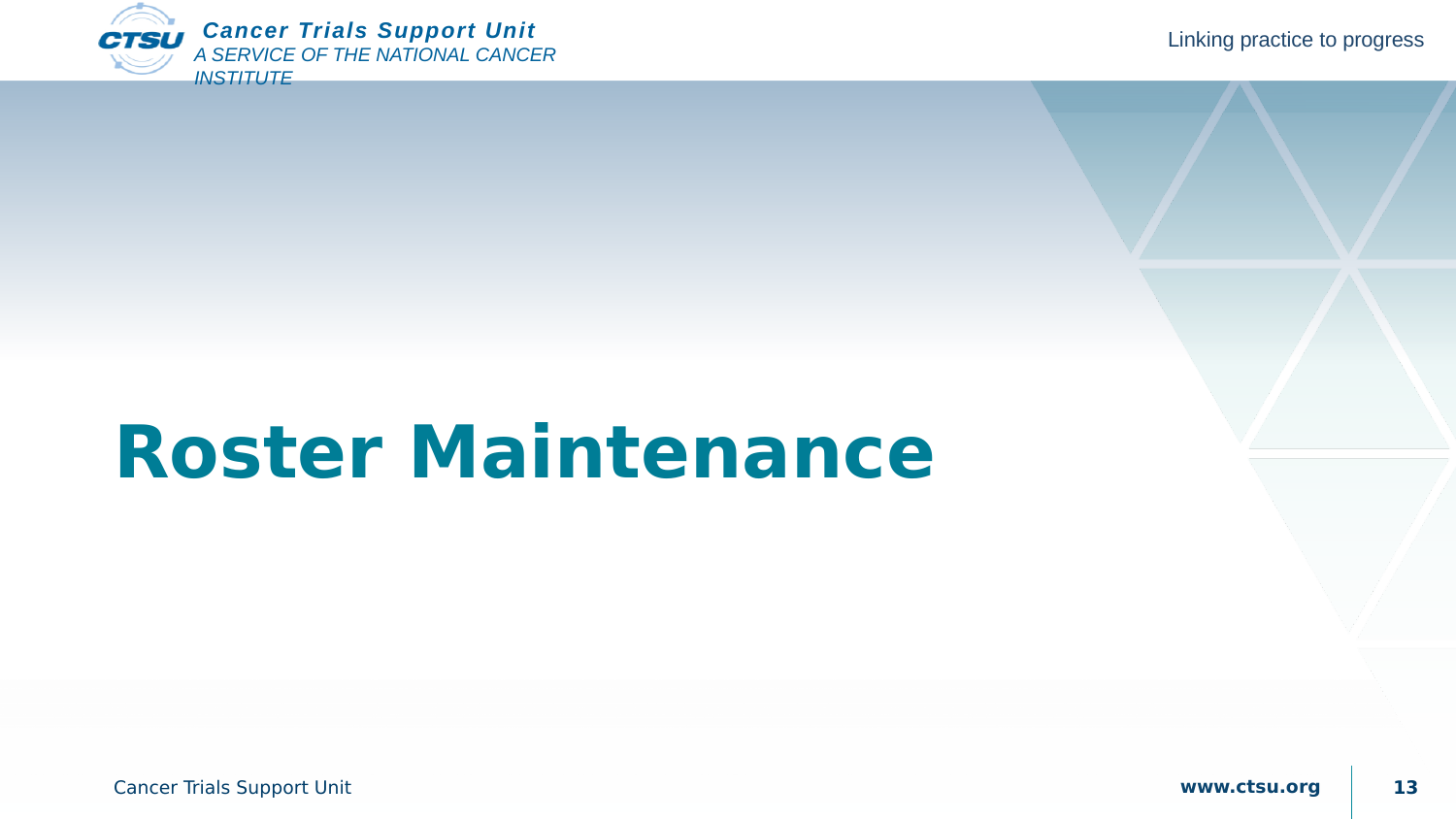

# Roster Maintenance
Cancer Trials Support Unit
13